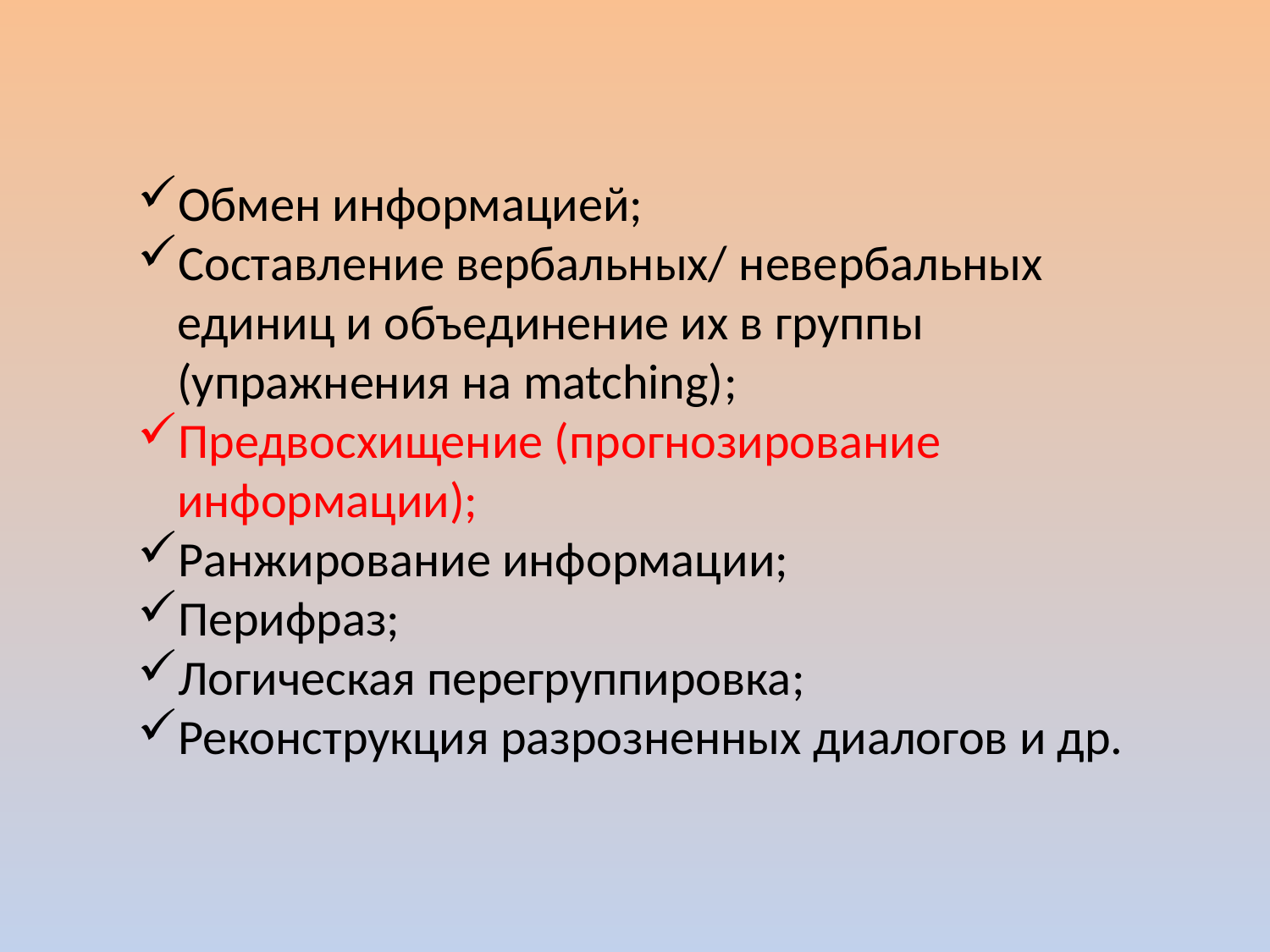

Обмен информацией;
Составление вербальных/ невербальных единиц и объединение их в группы (упражнения на matching);
Предвосхищение (прогнозирование информации);
Ранжирование информации;
Перифраз;
Логическая перегруппировка;
Реконструкция разрозненных диалогов и др.